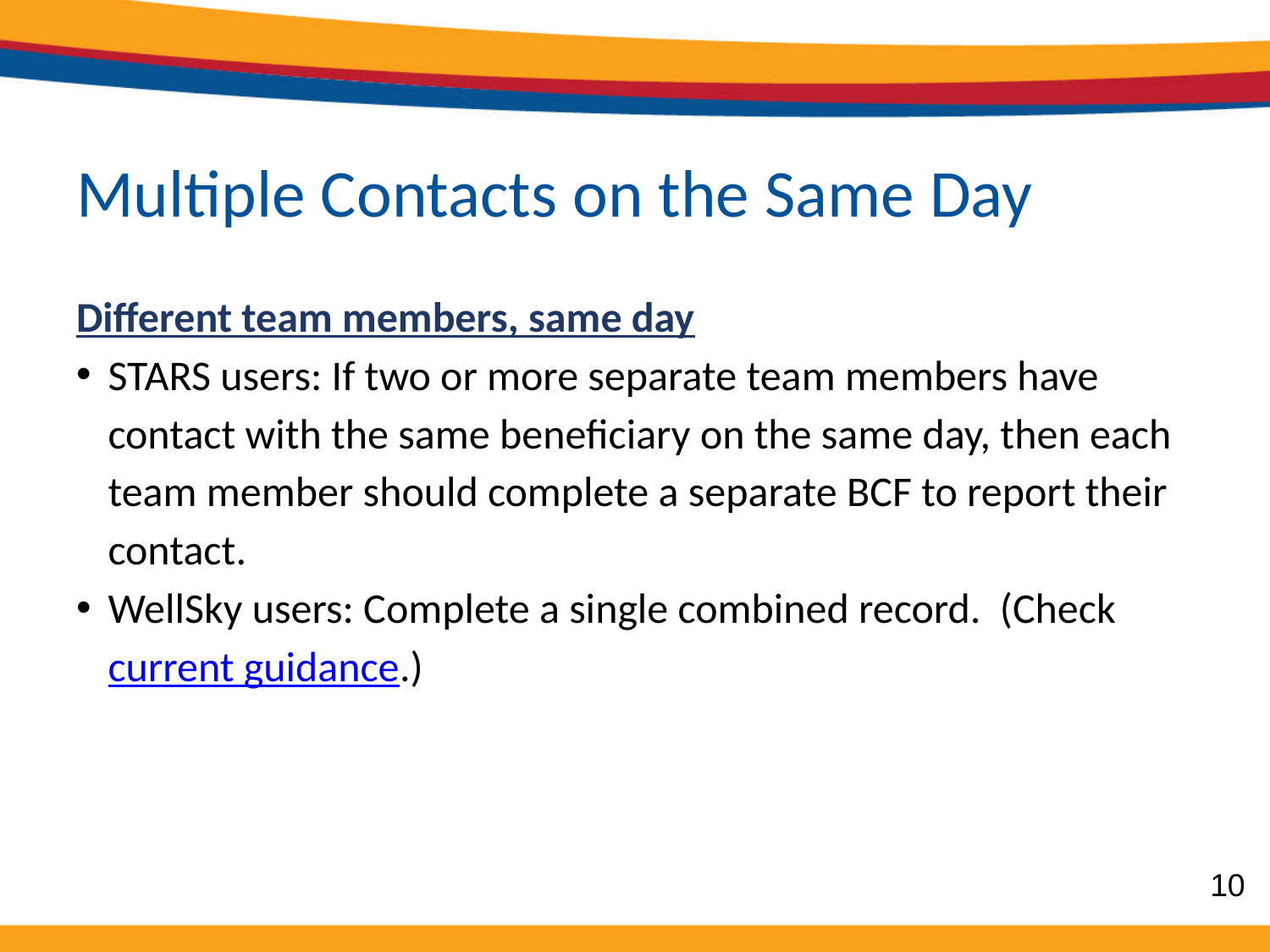

# Multiple Contacts on the Same Day
Different team members, same day
STARS users: If two or more separate team members have contact with the same beneficiary on the same day, then each team member should complete a separate BCF to report their contact.
WellSky users: Complete a single combined record.  (Check current guidance.)

10